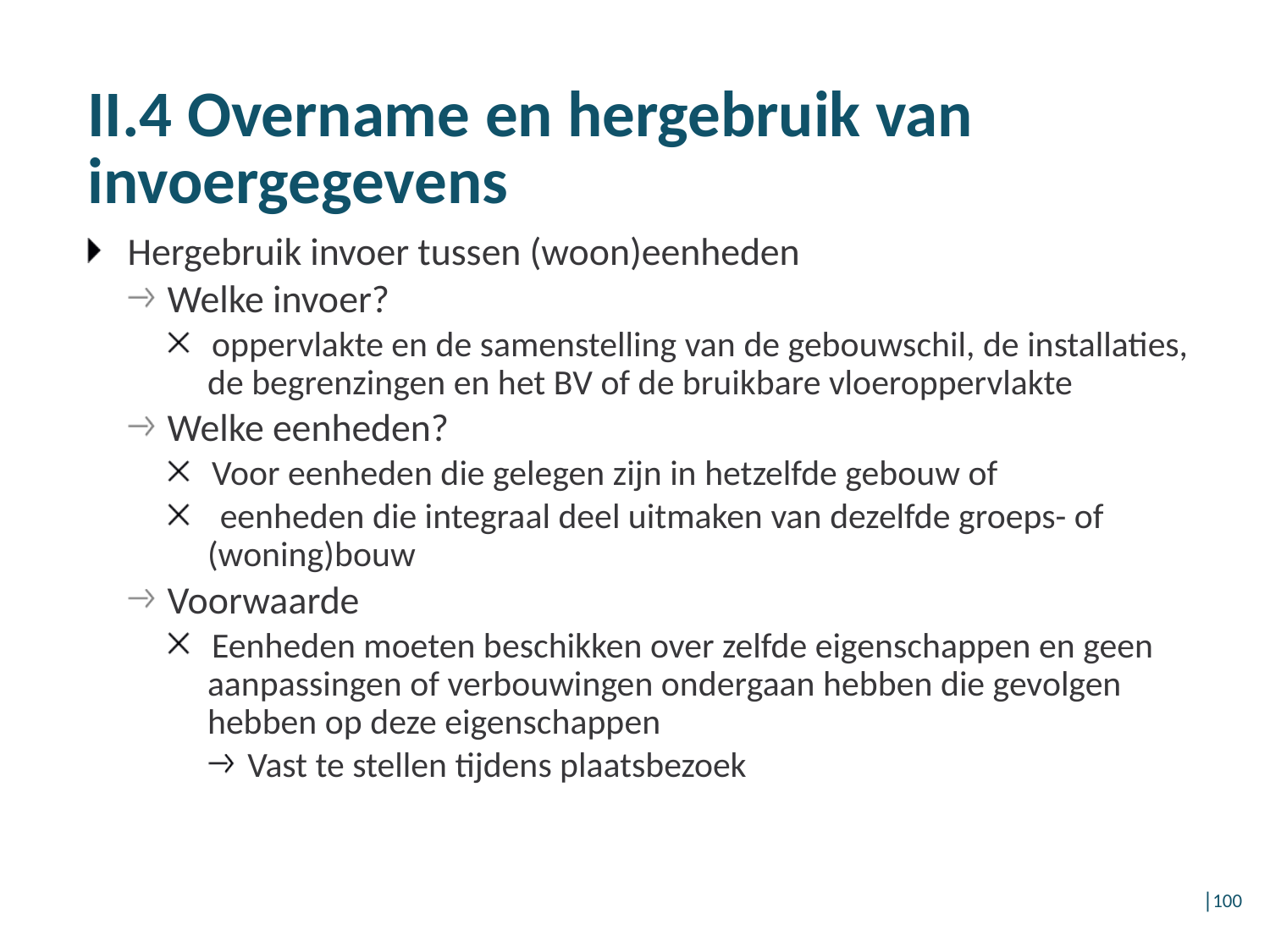

# II.4 Overname en hergebruik van invoergegevens
Hergebruik invoer tussen (woon)eenheden
Welke invoer?
oppervlakte en de samenstelling van de gebouwschil, de installaties, de begrenzingen en het BV of de bruikbare vloeroppervlakte
Welke eenheden?
Voor eenheden die gelegen zijn in hetzelfde gebouw of
 eenheden die integraal deel uitmaken van dezelfde groeps- of (woning)bouw
Voorwaarde
Eenheden moeten beschikken over zelfde eigenschappen en geen aanpassingen of verbouwingen ondergaan hebben die gevolgen hebben op deze eigenschappen
Vast te stellen tijdens plaatsbezoek

│100